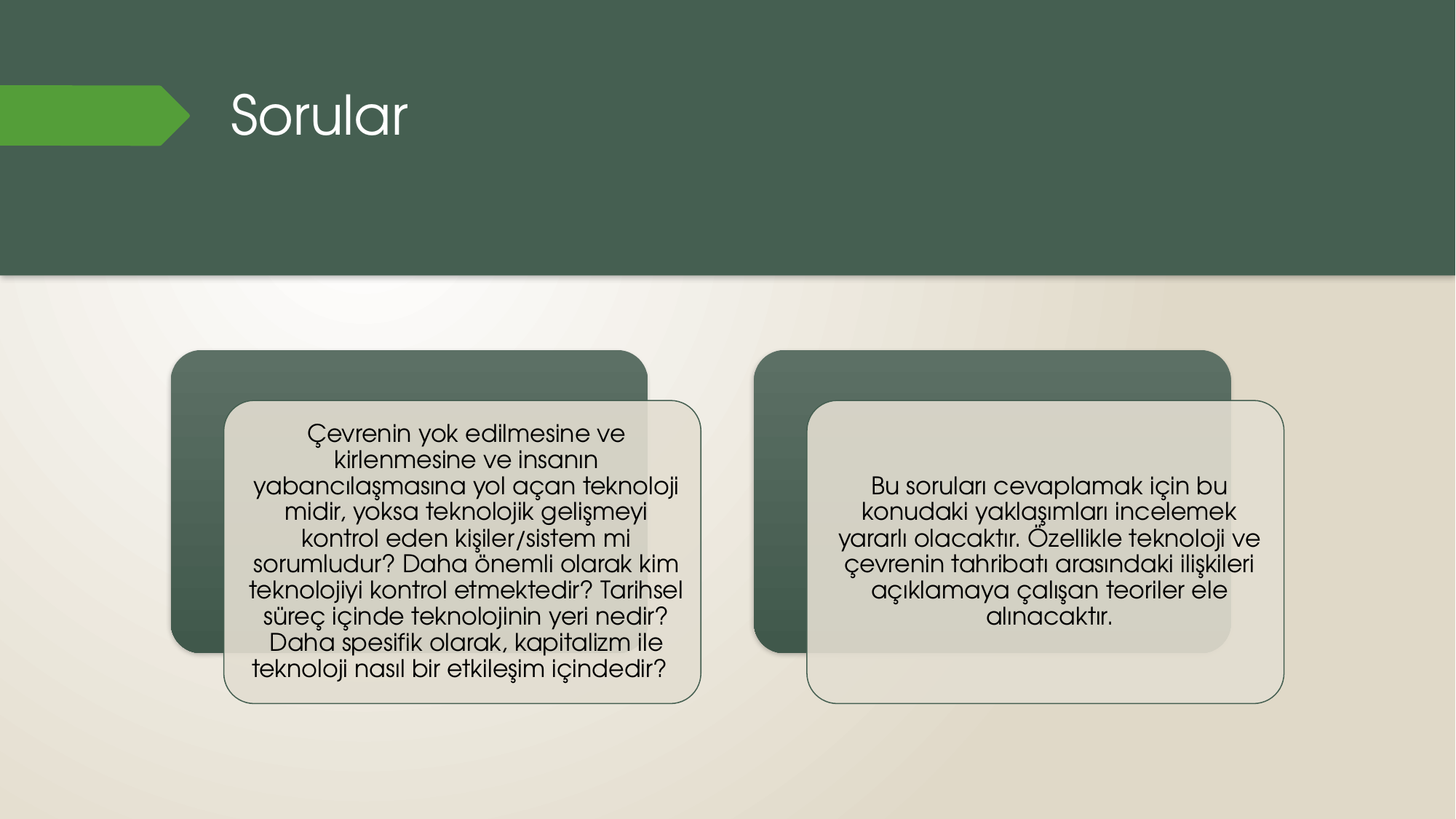

# Sorular

Çevrenin yok edilmesine ve kirlenmesine ve insanın yabancılaşmasına yol açan teknoloji midir, yoksa teknolojik gelişmeyi kontrol eden kişiler/sistem mi sorumludur? Daha önemli olarak kim teknolojiyi kontrol etmektedir? Tarihsel süreç içinde teknolojinin yeri nedir? Daha spesifik olarak, kapitalizm ile teknoloji nasıl bir etkileşim içindedir?
Bu soruları cevaplamak için bu konudaki yaklaşımları incelemek yararlı olacaktır. Özellikle teknoloji ve çevrenin tahribatı arasındaki ilişkileri açıklamaya çalışan teoriler ele alınacaktır.